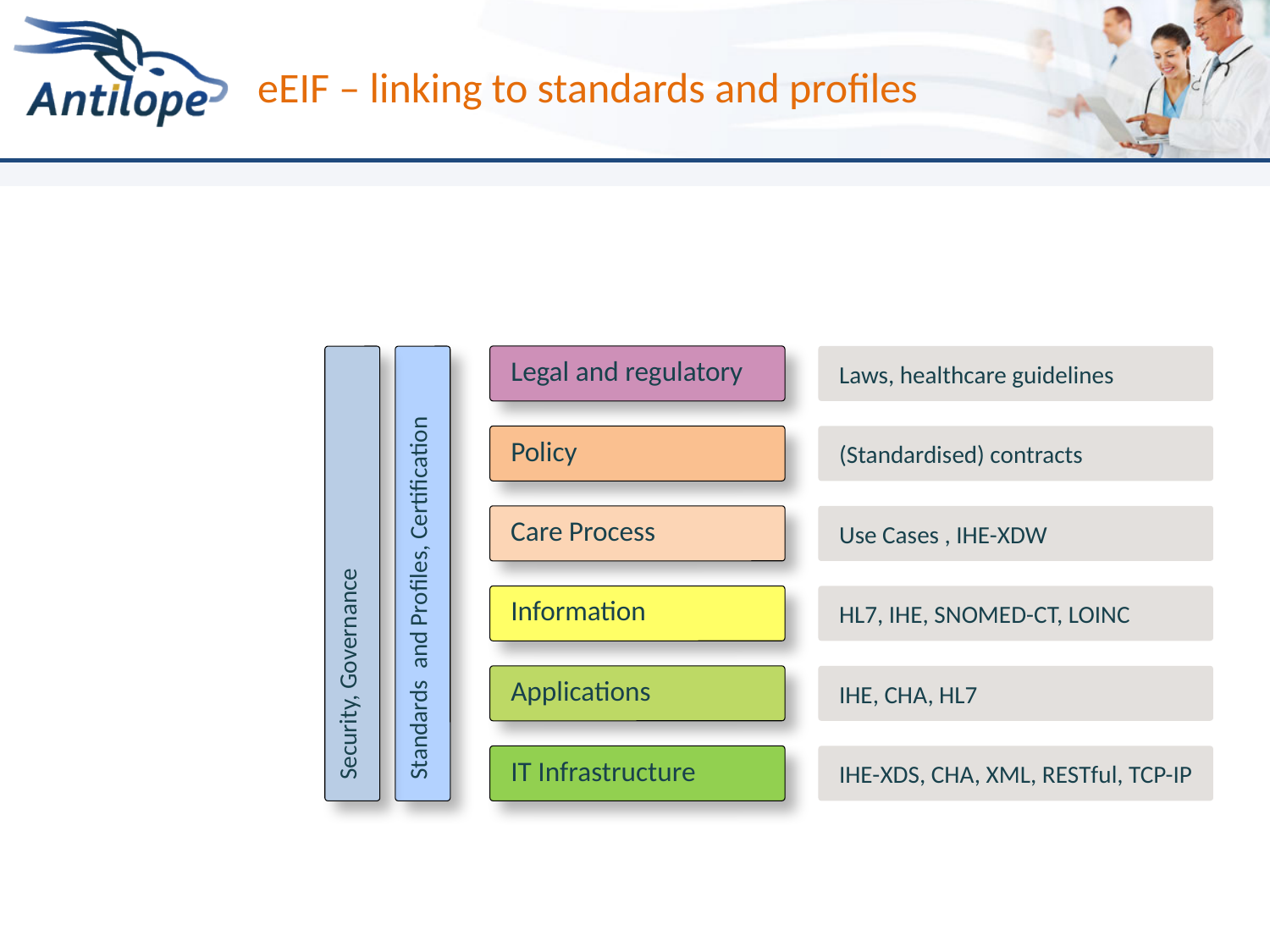

eEIF – linking to standards and profiles

Legal and regulatory
Laws, healthcare guidelines
Policy
(Standardised) contracts
Care Process
Use Cases , IHE-XDW
Security, Governance
Standards  and Profiles, Certification
Information
HL7, IHE, SNOMED-CT, LOINC
Applications
IHE, CHA, HL7
IT Infrastructure
IHE-XDS, CHA, XML, RESTful, TCP-IP